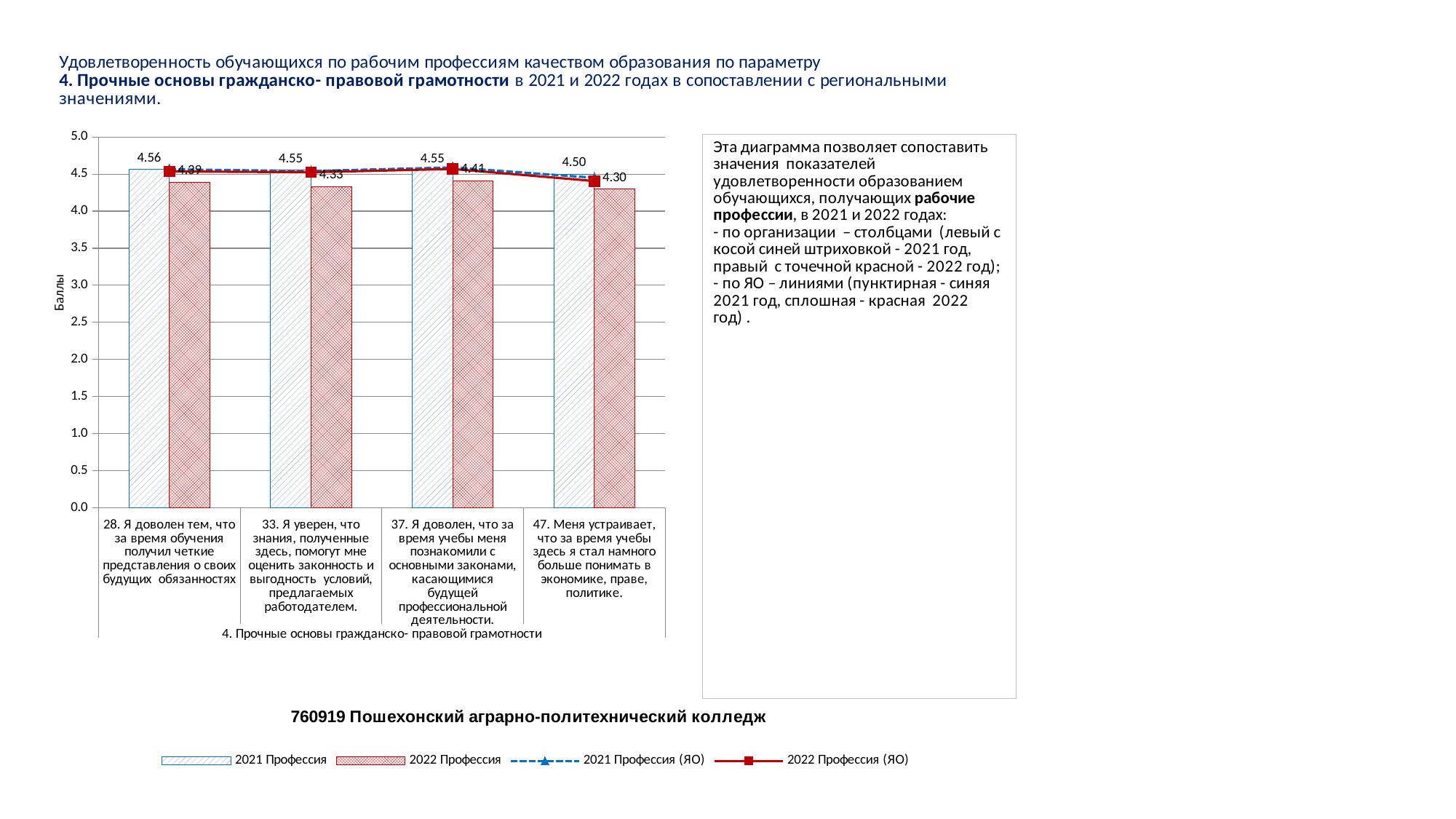

### Chart

| Category | 2021 Профессия | 2022 Профессия | 2021 Профессия (ЯО) | 2022 Профессия (ЯО) |
|---|---|---|---|---|
| 28. Я доволен тем, что за время обучения получил четкие представления о своих будущих  обязанностях  | 4.564102564102564 | 4.388888888888889 | 4.563890972743186 | 4.535593981585448 |
| 33. Я уверен, что знания, полученные здесь, помогут мне оценить законность и выгодность  условий, предлагаемых работодателем. | 4.551282051282051 | 4.333333333333333 | 4.540635158789698 | 4.523691893105771 |
| 37. Я доволен, что за время учебы меня познакомили с основными законами, касающимися будущей профессиональной деятельности. | 4.551282051282051 | 4.407407407407407 | 4.589897474368592 | 4.568605434538513 |
| 47. Меня устраивает, что за время учебы здесь я стал намного больше понимать в экономике, праве, политике. | 4.5 | 4.296296296296297 | 4.4498624656164045 | 4.40556927913766 |